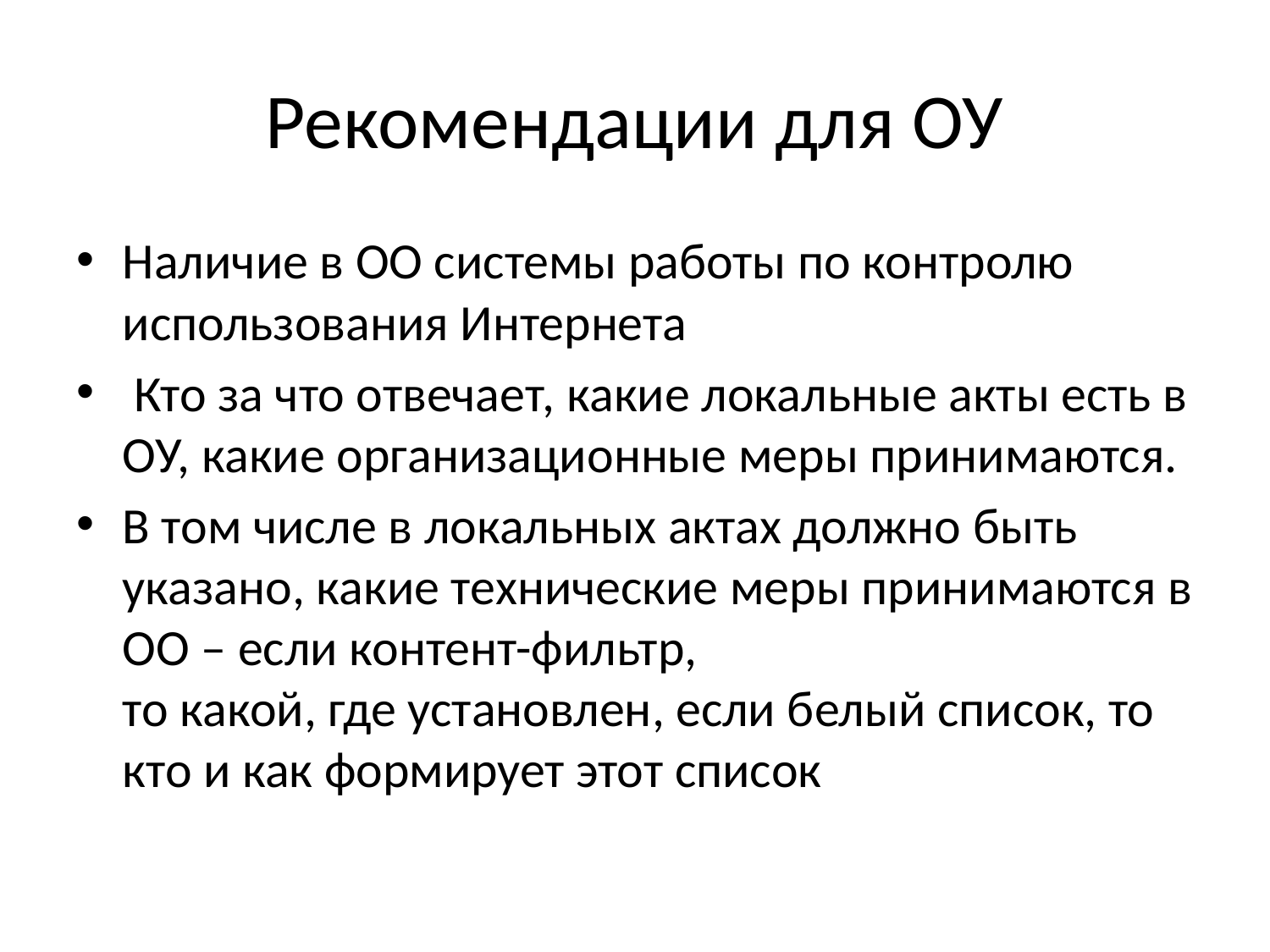

# Рекомендации для ОУ
Наличие в ОО системы работы по контролю использования Интернета
 Кто за что отвечает, какие локальные акты есть в ОУ, какие организационные меры принимаются.
В том числе в локальных актах должно быть указано, какие технические меры принимаются в ОО – если контент-фильтр,
то какой, где установлен, если белый список, то кто и как формирует этот список